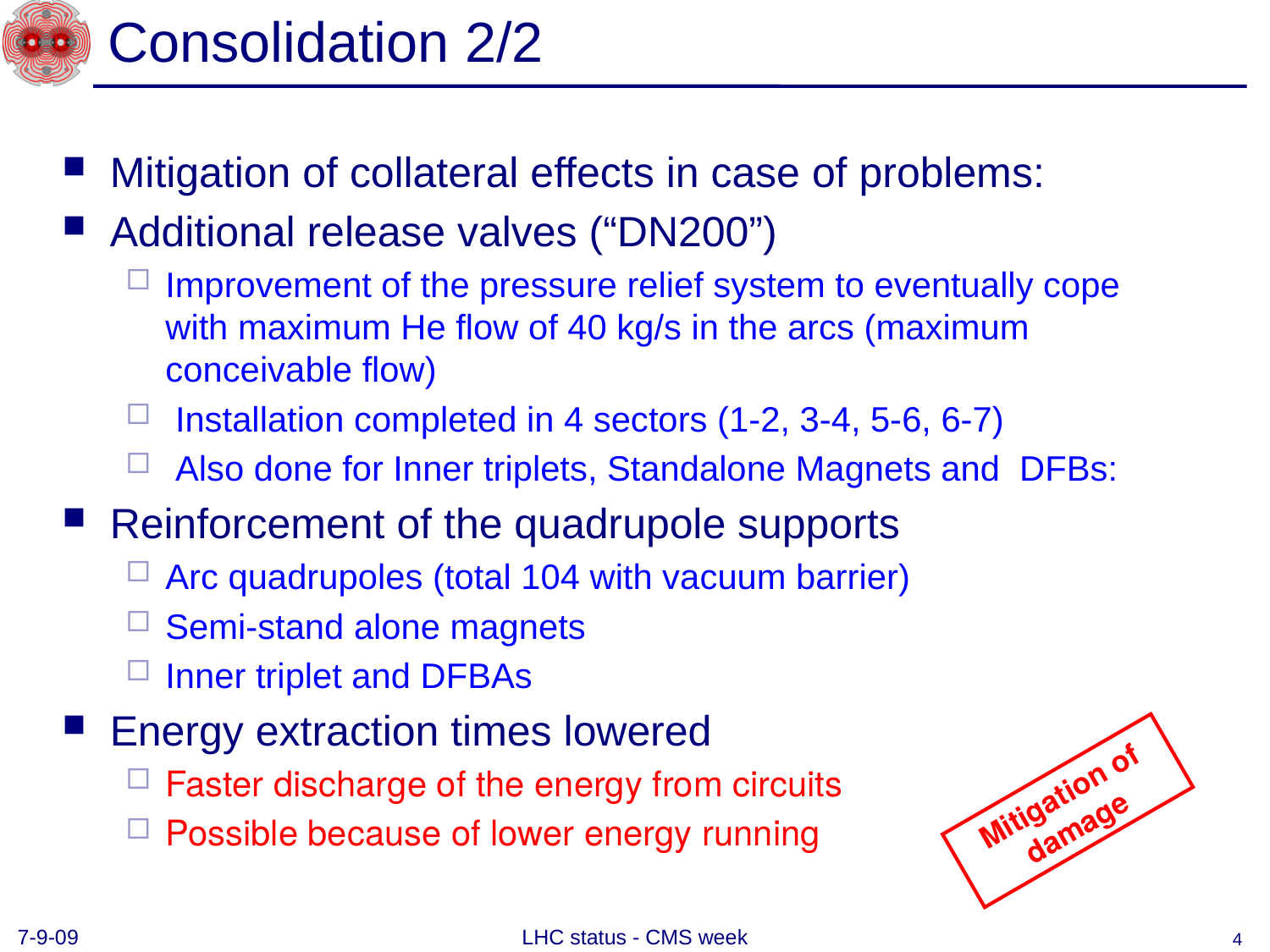

# Consolidation 2/2
Mitigation of collateral effects in case of problems:
Additional release valves (“DN200”)
Improvement of the pressure relief system to eventually cope with maximum He flow of 40 kg/s in the arcs (maximum conceivable flow)
 Installation completed in 4 sectors (1-2, 3-4, 5-6, 6-7)
 Also done for Inner triplets, Standalone Magnets and  DFBs:
Reinforcement of the quadrupole supports
Arc quadrupoles (total 104 with vacuum barrier)
Semi-stand alone magnets
Inner triplet and DFBAs
Energy extraction times lowered
Faster discharge of the energy from circuits
Possible because of lower energy running

Mitigation of damage
7-9-09
LHC status - CMS week
4